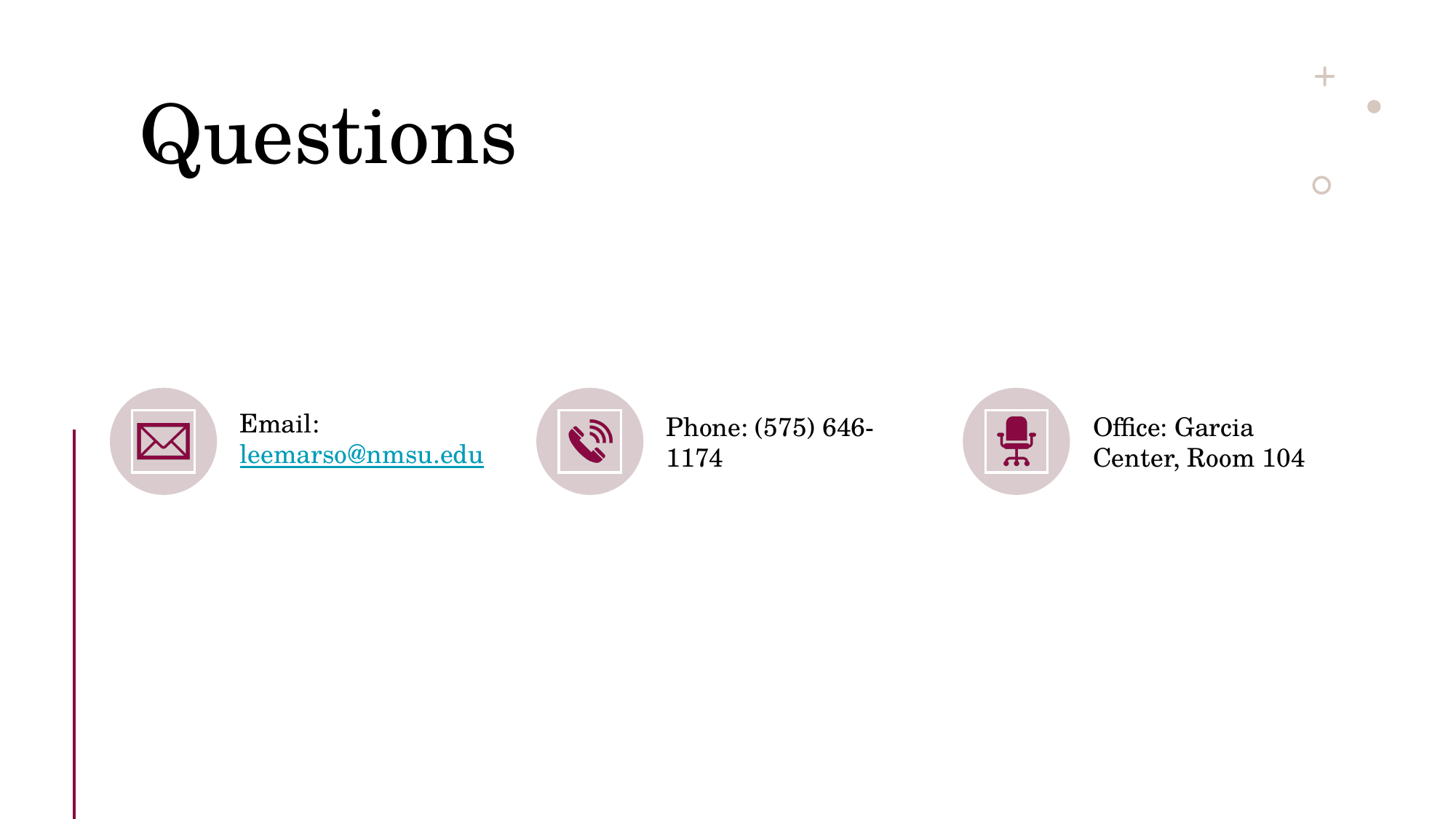

# Questions
Email: leemarso@nmsu.edu
Phone: (575) 646-1174
Office: Garcia Center, Room 104